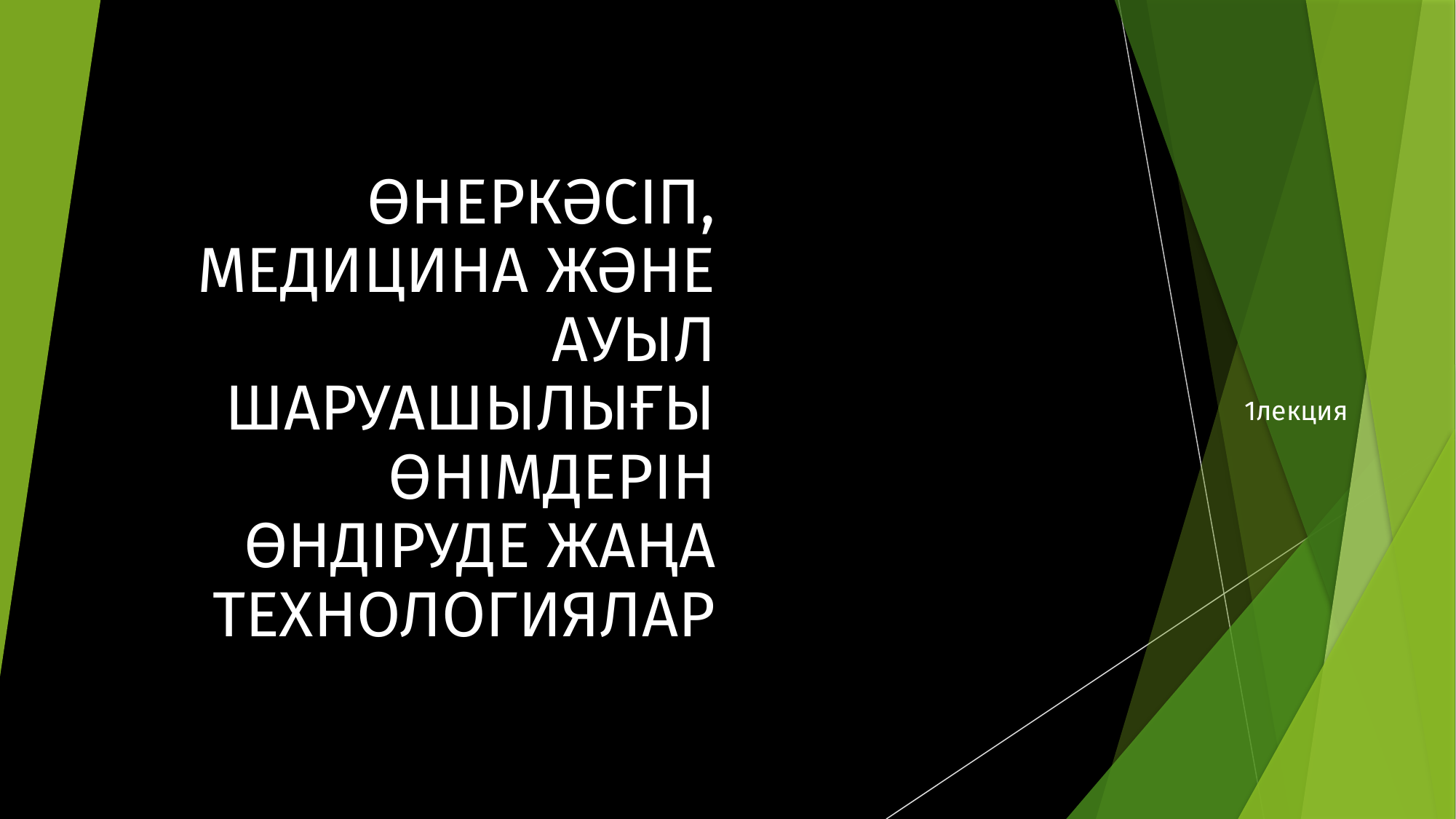

1лекция
# ӨНЕРКӘСІП, МЕДИЦИНА ЖӘНЕ АУЫЛ ШАРУАШЫЛЫҒЫ ӨНІМДЕРІН ӨНДІРУДЕ ЖАҢА ТЕХНОЛОГИЯЛАР